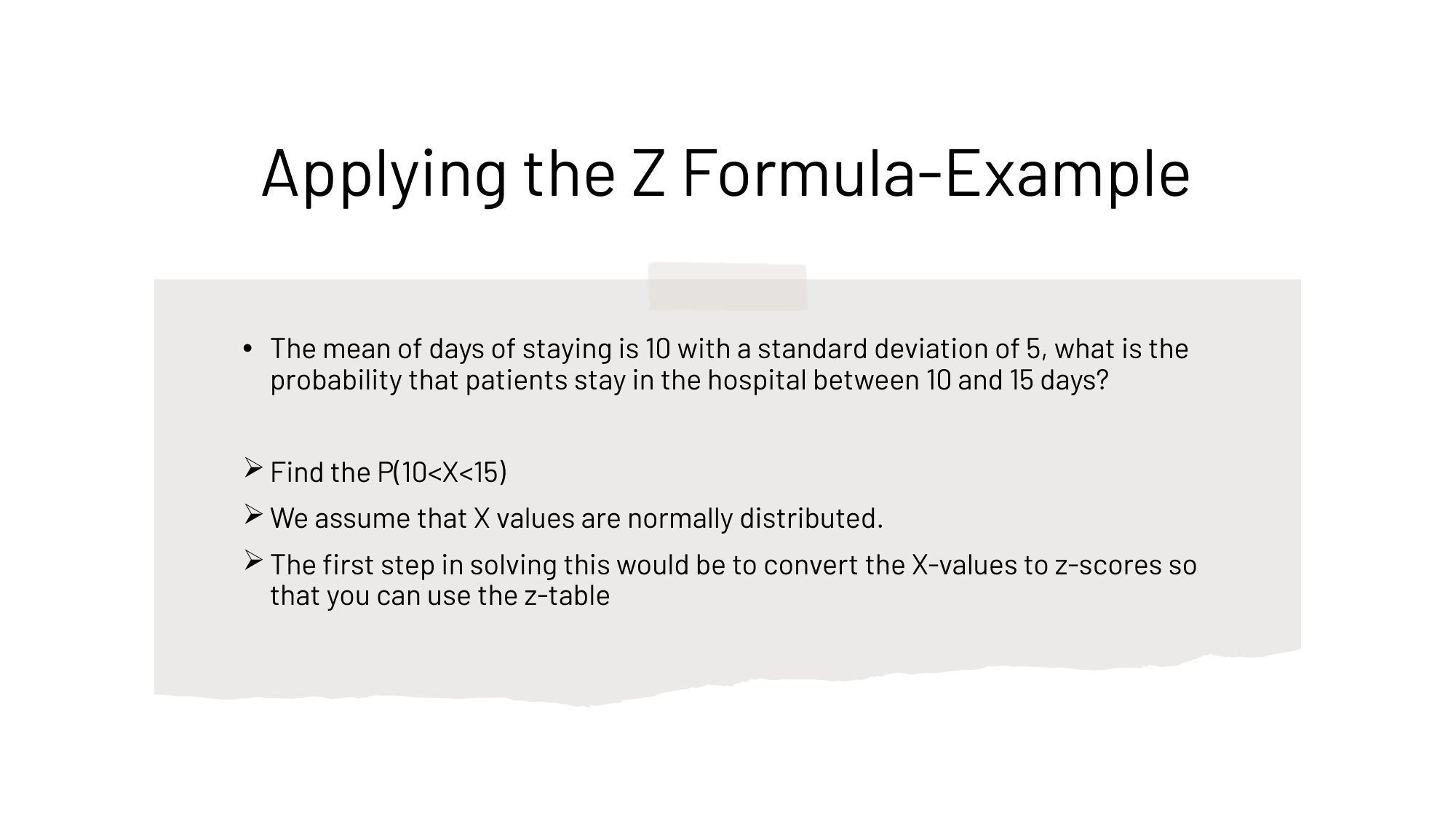

# Applying the Z Formula-Example

The mean of days of staying is 10 with a standard deviation of 5, what is the probability that patients stay in the hospital between 10 and 15 days?

Find the P(10<X<15)
We assume that X values are normally distributed.
The first step in solving this would be to convert the X-values to z-scores so that you can use the z-table